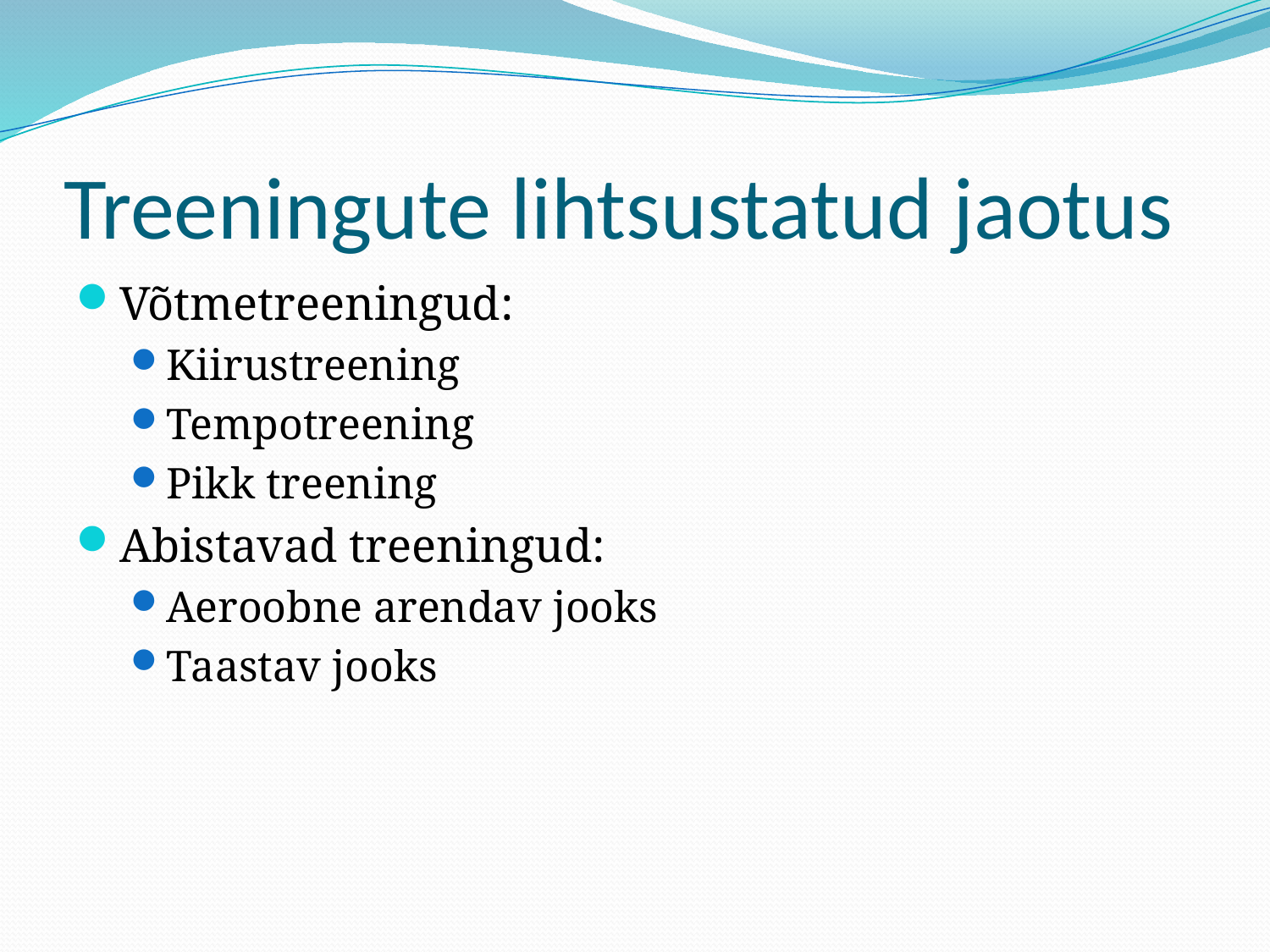

# Treeningute lihtsustatud jaotus
Võtmetreeningud:
Kiirustreening
Tempotreening
Pikk treening
Abistavad treeningud:
Aeroobne arendav jooks
Taastav jooks